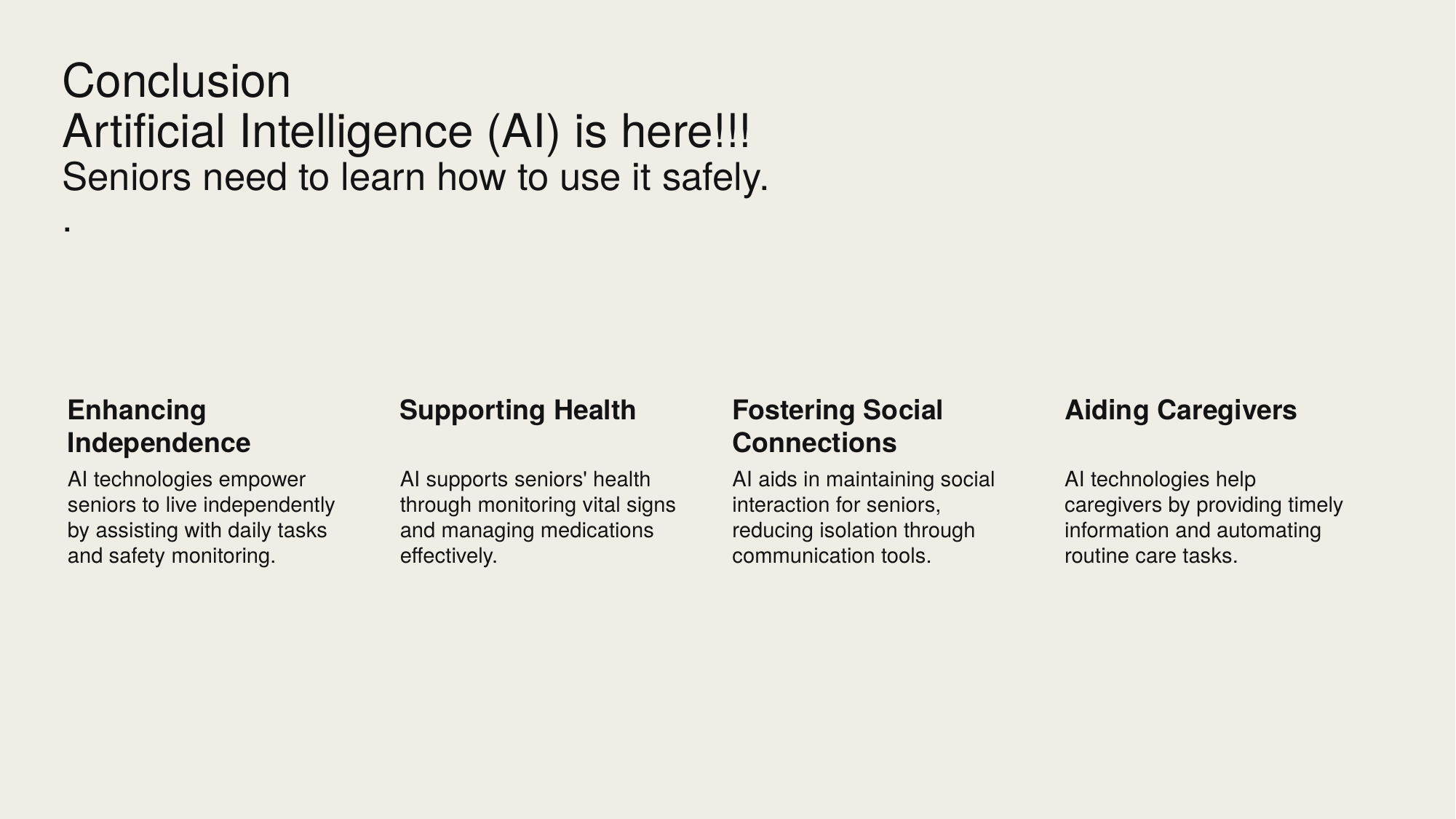

# Conclusion Artificial Intelligence (AI) is here!!! Seniors need to learn how to use it safely. .
Enhancing Independence
AI technologies empower seniors to live independently by assisting with daily tasks and safety monitoring.
Supporting Health
AI supports seniors' health through monitoring vital signs and managing medications effectively.
Fostering Social Connections
AI aids in maintaining social interaction for seniors, reducing isolation through communication tools.
Aiding Caregivers
AI technologies help caregivers by providing timely information and automating routine care tasks.